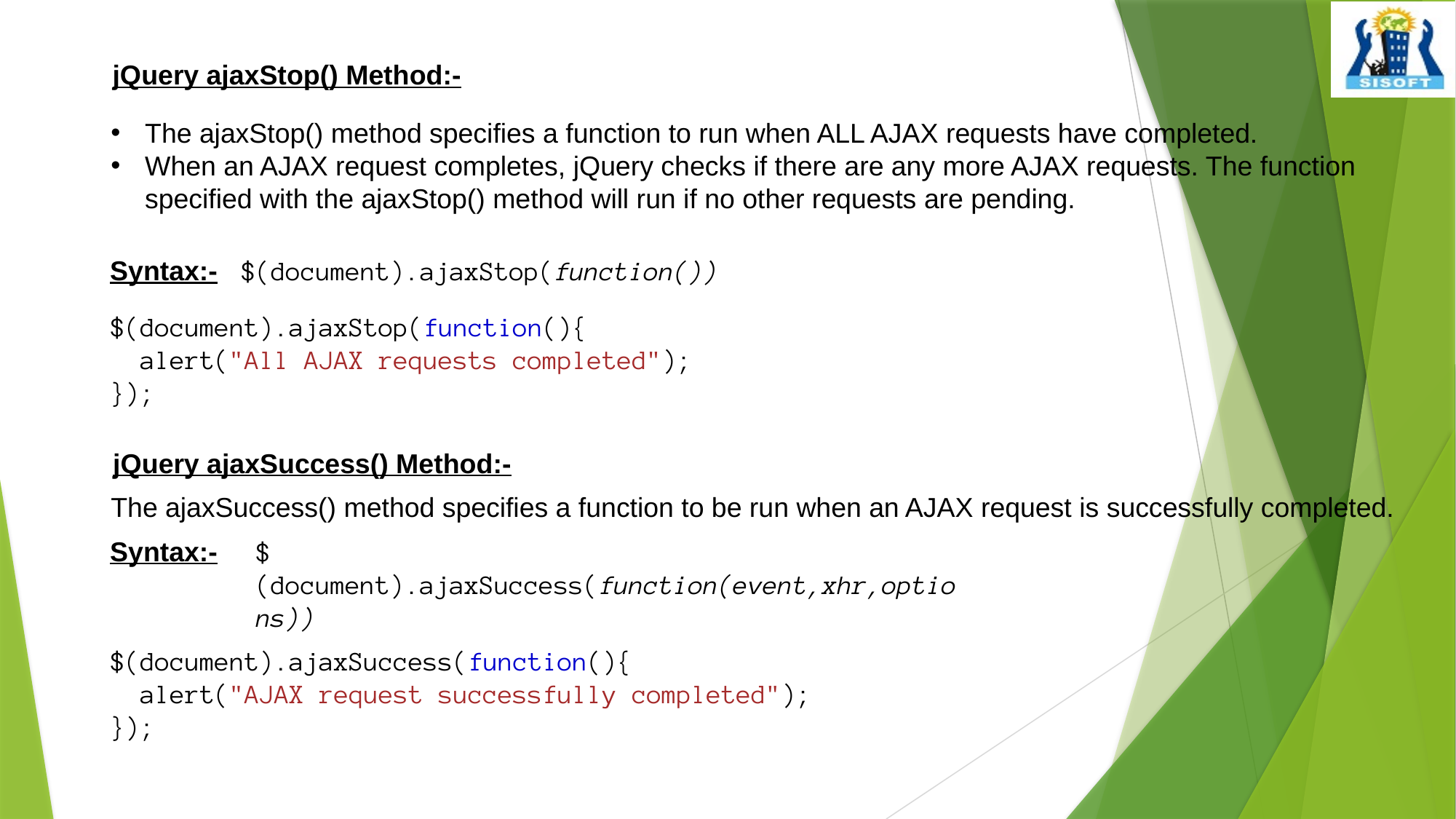

jQuery ajaxStop() Method:-
The ajaxStop() method specifies a function to run when ALL AJAX requests have completed.
When an AJAX request completes, jQuery checks if there are any more AJAX requests. The function specified with the ajaxStop() method will run if no other requests are pending.
Syntax:-
$(document).ajaxStop(function())
$(document).ajaxStop(function(){
  alert("All AJAX requests completed");
});
jQuery ajaxSuccess() Method:-
The ajaxSuccess() method specifies a function to be run when an AJAX request is successfully completed.
Syntax:-
$(document).ajaxSuccess(function(event,xhr,options))
$(document).ajaxSuccess(function(){
  alert("AJAX request successfully completed");
});